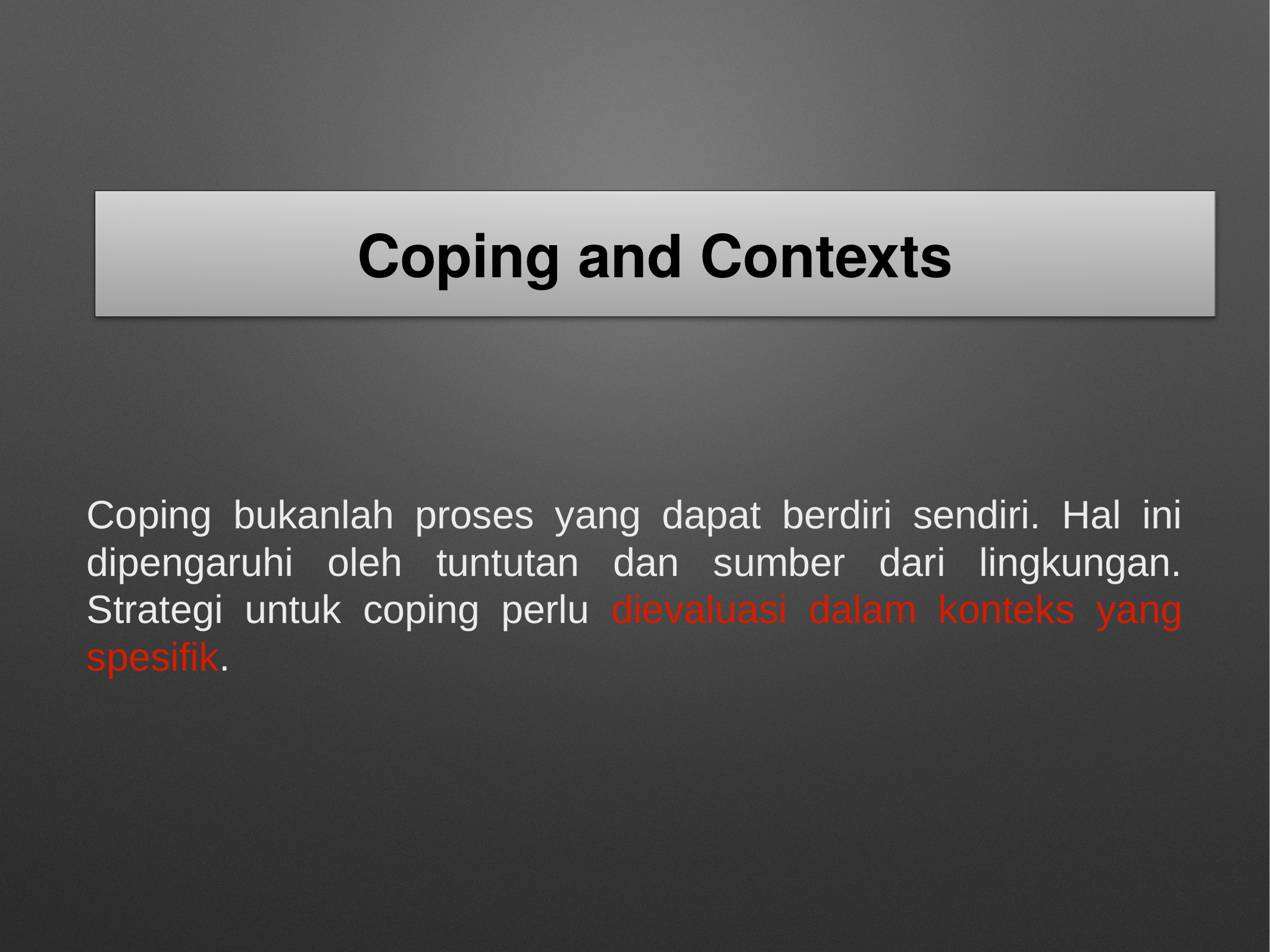

Coping and Contexts
Coping bukanlah proses yang dapat berdiri sendiri. Hal ini dipengaruhi oleh tuntutan dan sumber dari lingkungan. Strategi untuk coping perlu dievaluasi dalam konteks yang spesifik.